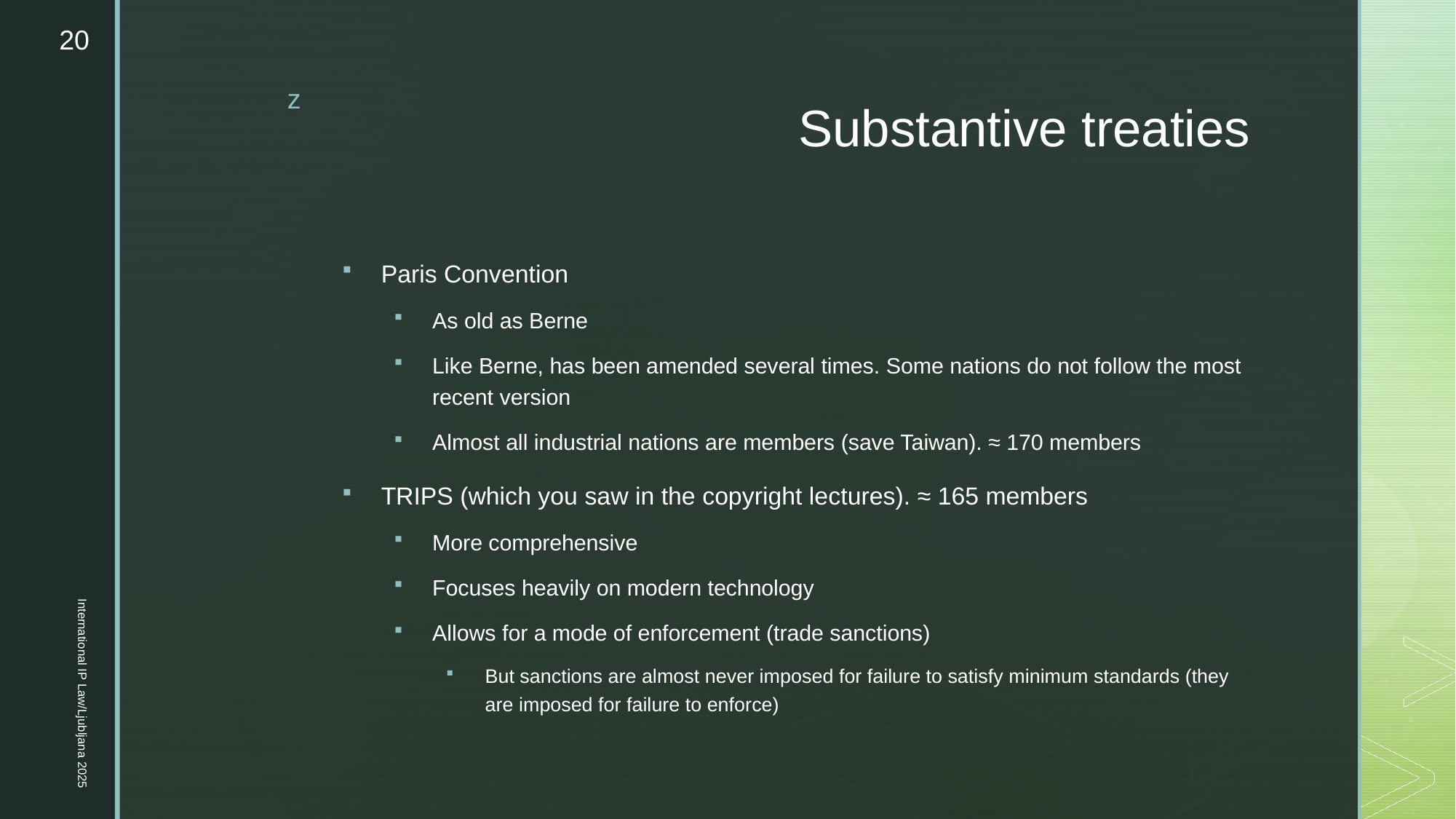

20
# Substantive treaties
Paris Convention
As old as Berne
Like Berne, has been amended several times. Some nations do not follow the most recent version
Almost all industrial nations are members (save Taiwan). ≈ 170 members
TRIPS (which you saw in the copyright lectures). ≈ 165 members
More comprehensive
Focuses heavily on modern technology
Allows for a mode of enforcement (trade sanctions)
But sanctions are almost never imposed for failure to satisfy minimum standards (they are imposed for failure to enforce)
International IP Law/Ljubljana 2025